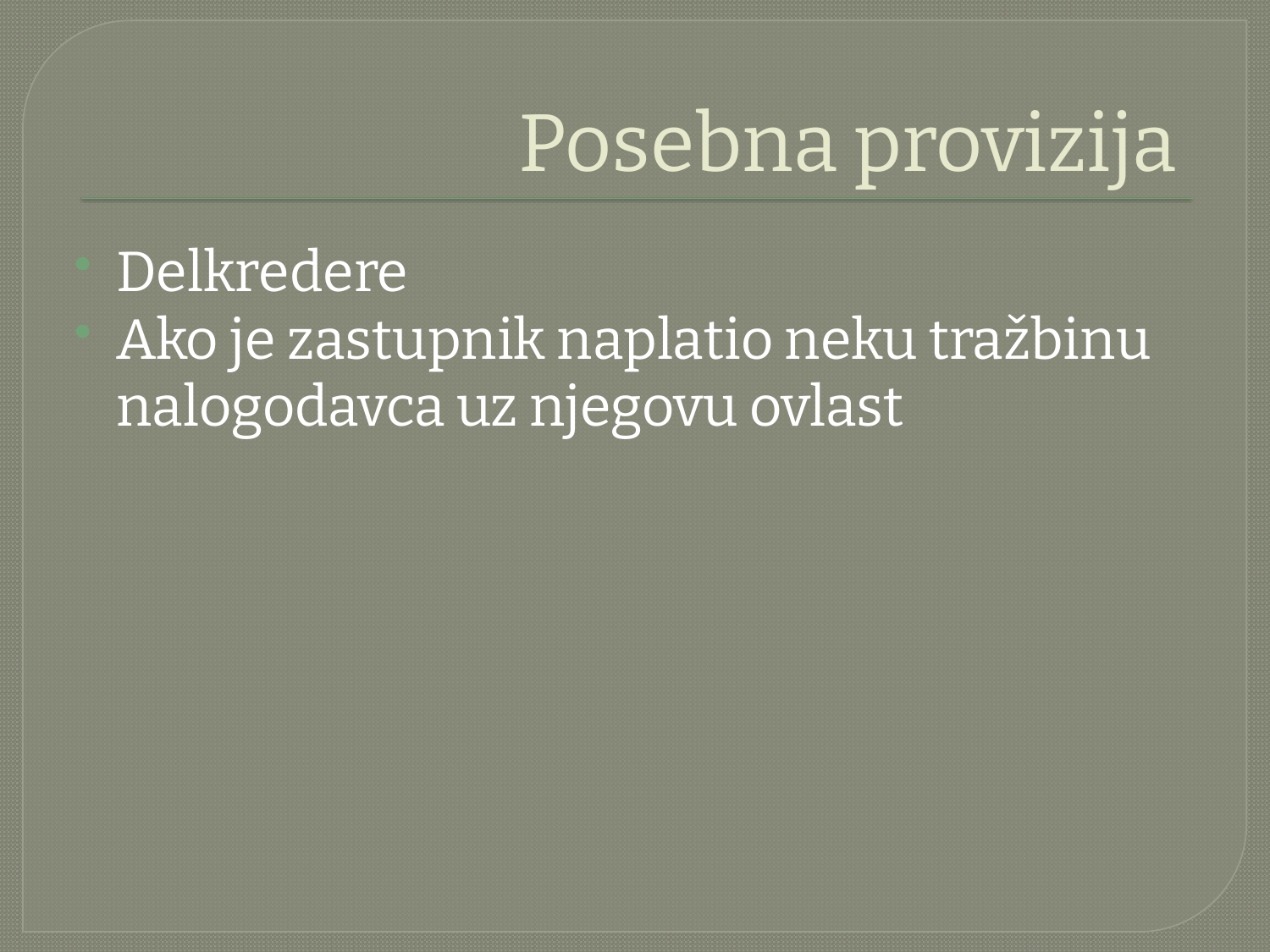

# Posebna provizija
Delkredere
Ako je zastupnik naplatio neku tražbinu nalogodavca uz njegovu ovlast